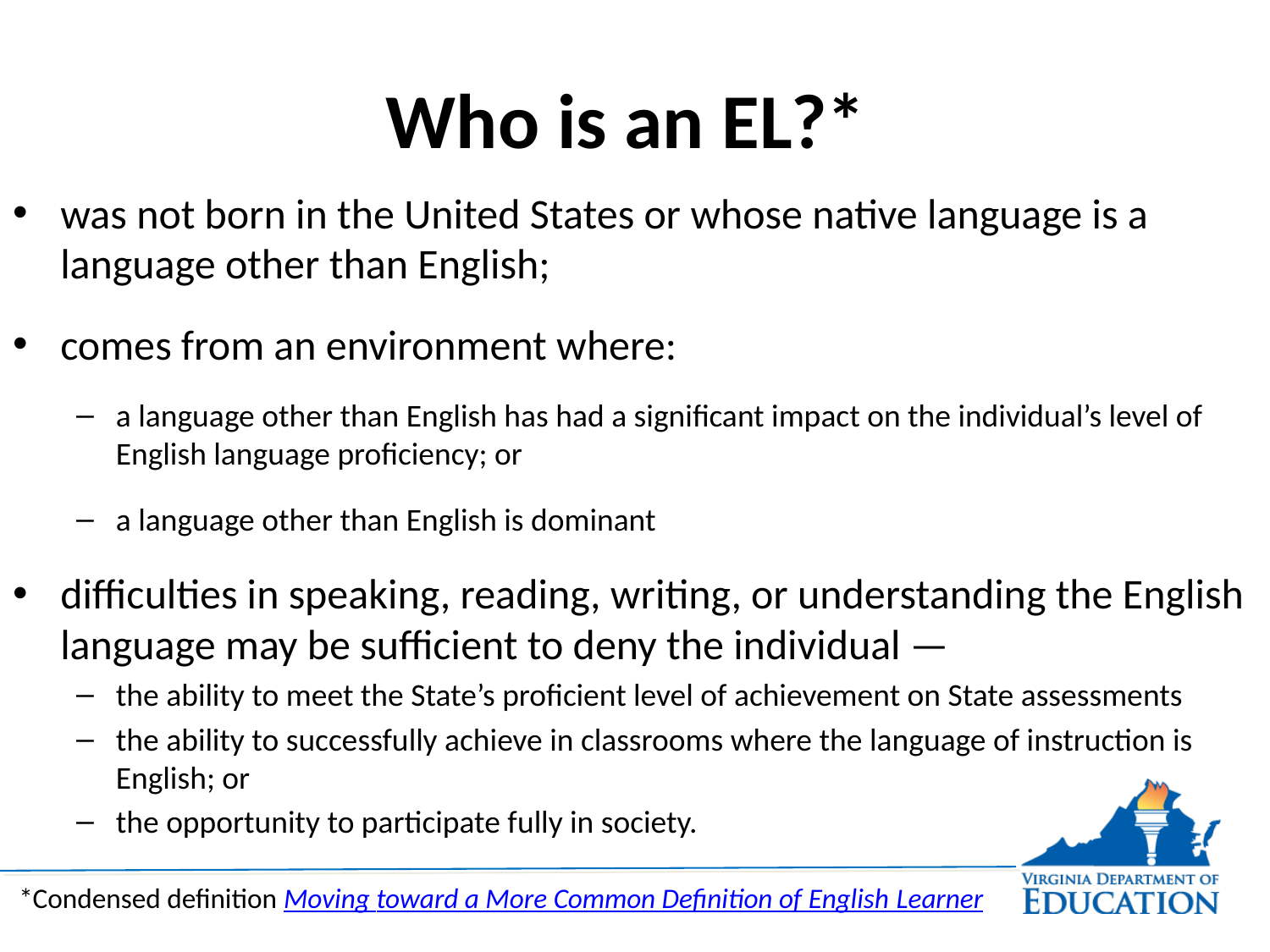

# Who is an EL?*
was not born in the United States or whose native language is a language other than English;
comes from an environment where:
a language other than English has had a significant impact on the individual’s level of English language proficiency; or
a language other than English is dominant
difficulties in speaking, reading, writing, or understanding the English language may be sufficient to deny the individual —
the ability to meet the State’s proficient level of achievement on State assessments
the ability to successfully achieve in classrooms where the language of instruction is English; or
the opportunity to participate fully in society.

 *Condensed definition Moving toward a More Common Definition of English Learner